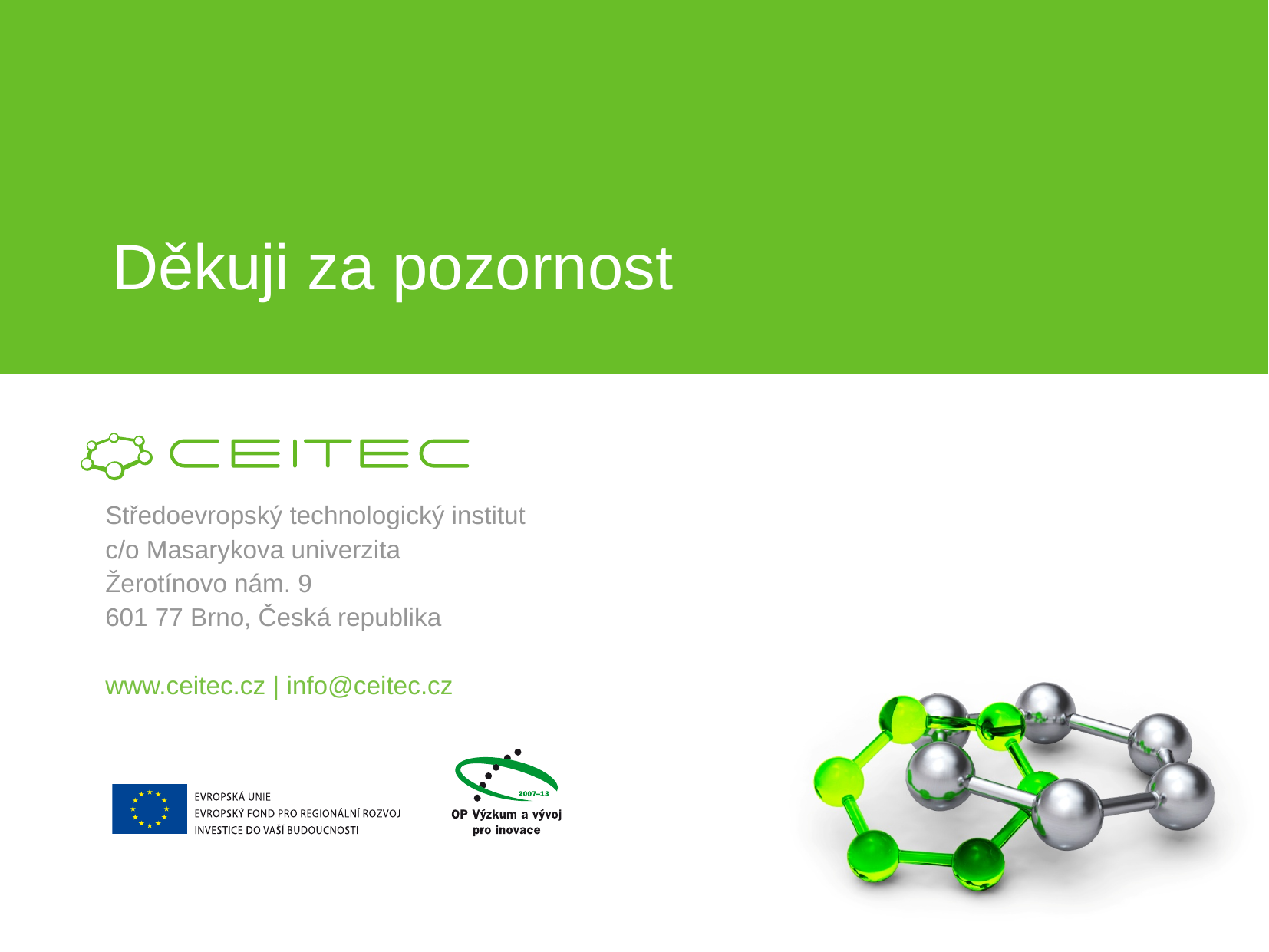

Děkuji za pozornost
Středoevropský technologický institut
c/o Masarykova univerzita
Žerotínovo nám. 9
601 77 Brno, Česká republika

www.ceitec.cz | info@ceitec.cz